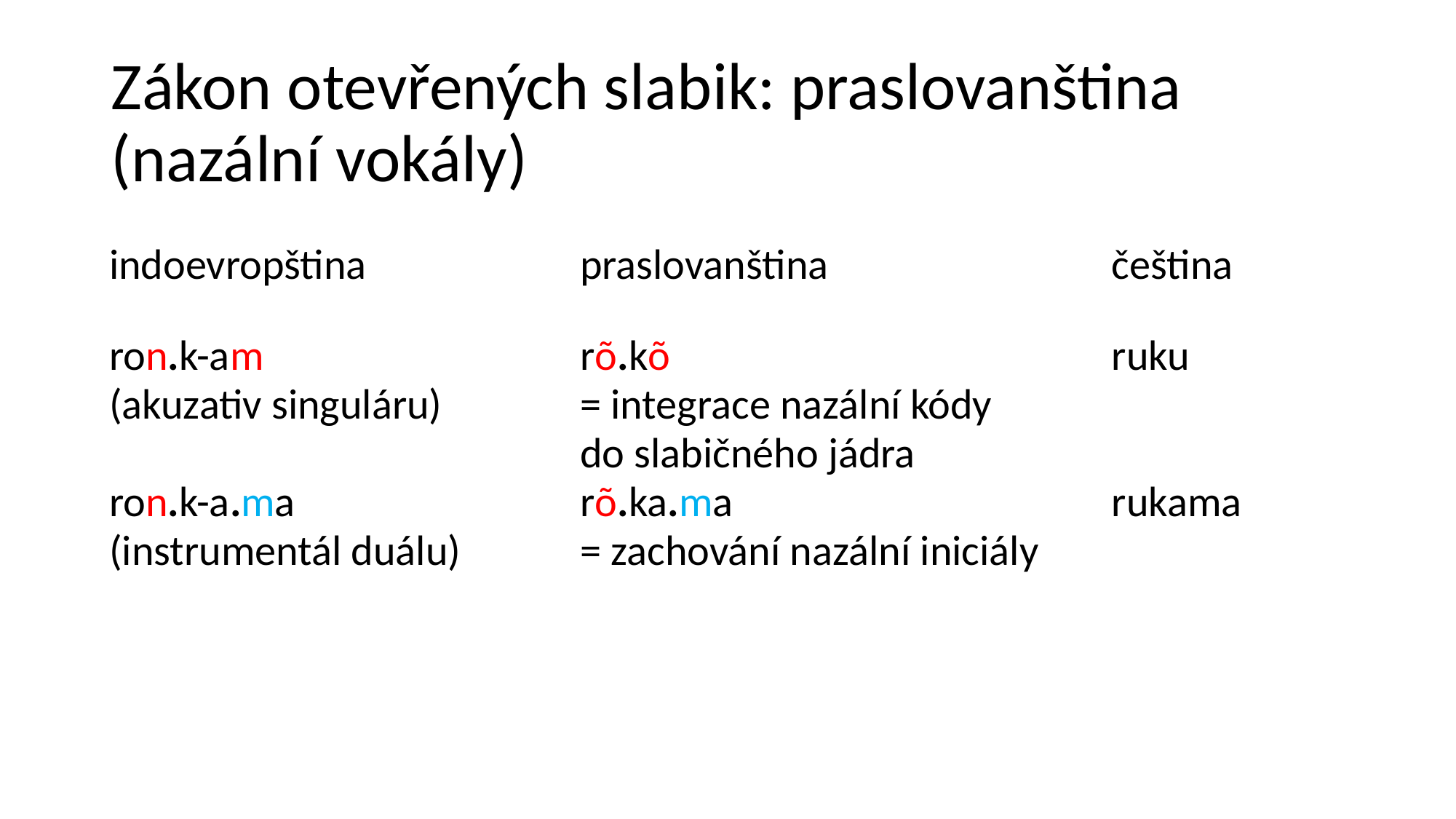

# Zákon otevřených slabik: praslovanština (nazální vokály)
| indoevropština | praslovanština | čeština |
| --- | --- | --- |
| ron.k-am (akuzativ singuláru) | rõ.kõ = integrace nazální kódy do slabičného jádra | ruku |
| ron.k-a.ma (instrumentál duálu) | rõ.ka.ma = zachování nazální iniciály | rukama |
|  |  |  |